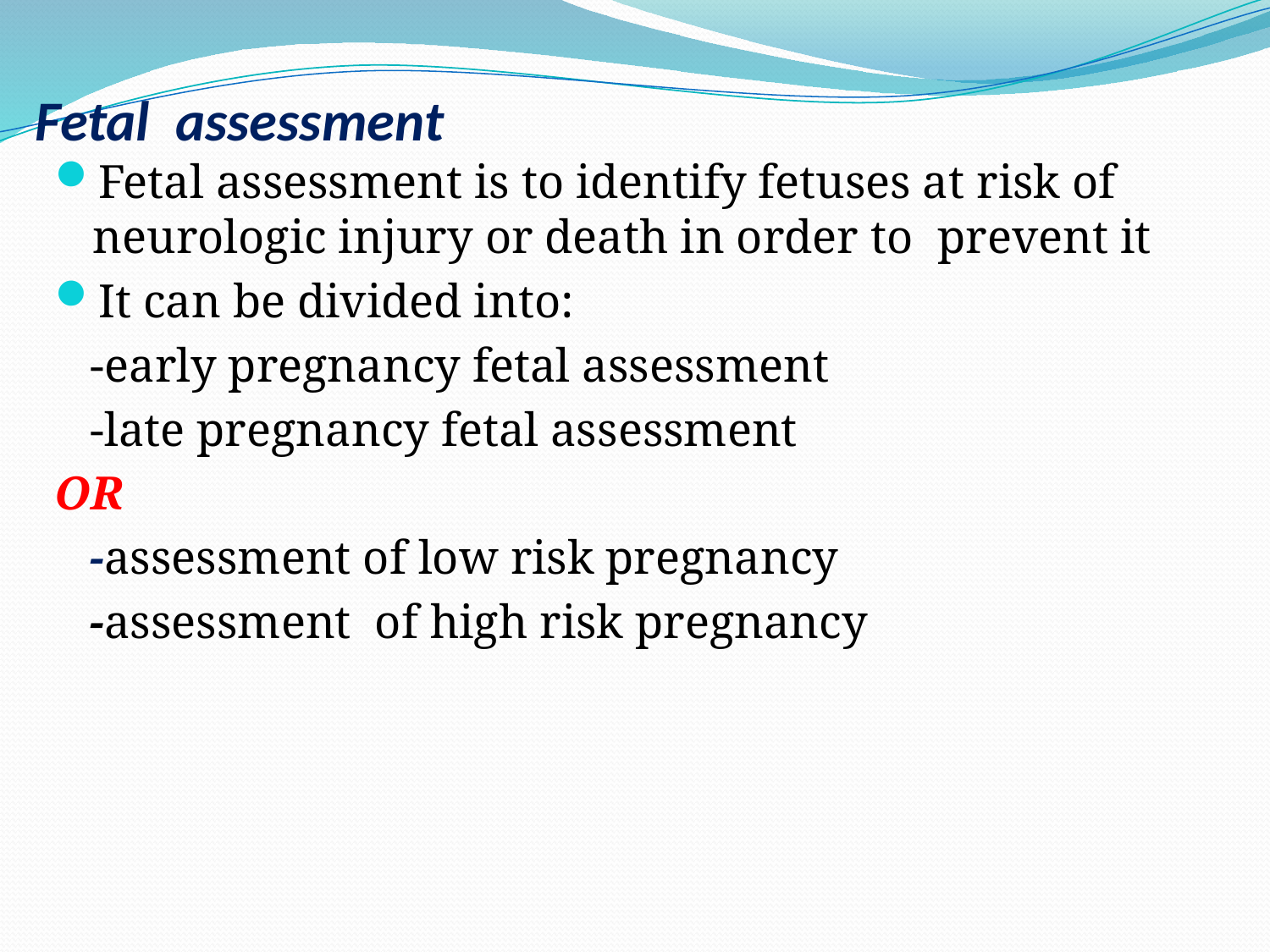

# Fetal  assessment
Fetal assessment is to identify fetuses at risk of neurologic injury or death in order to  prevent it
It can be divided into:
   -early pregnancy fetal assessment
   -late pregnancy fetal assessment
OR
   -assessment of low risk pregnancy
   -assessment  of high risk pregnancy